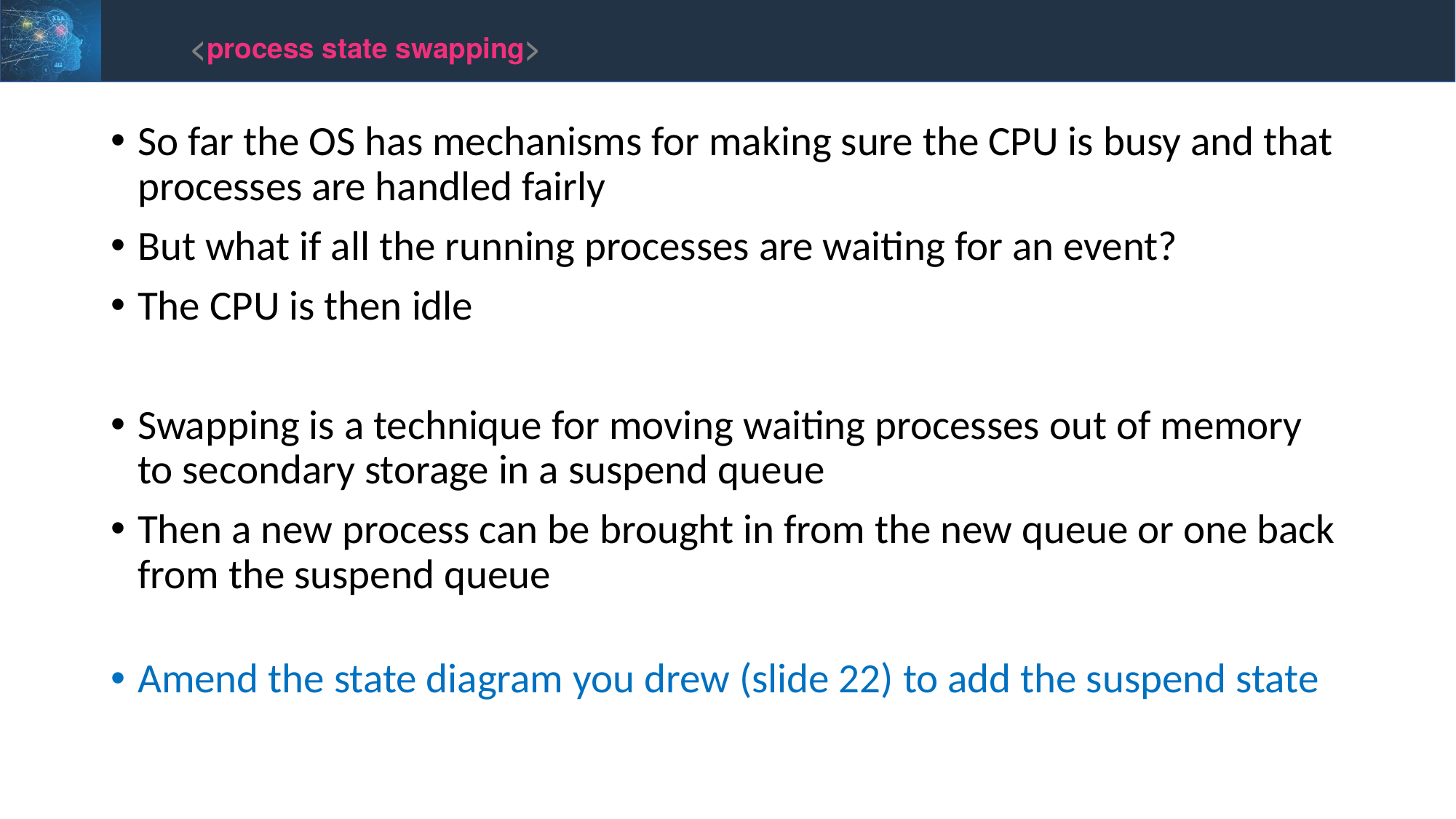

<process state swapping>
So far the OS has mechanisms for making sure the CPU is busy and that processes are handled fairly
But what if all the running processes are waiting for an event?
The CPU is then idle

Swapping is a technique for moving waiting processes out of memory to secondary storage in a suspend queue
Then a new process can be brought in from the new queue or one back from the suspend queue
Amend the state diagram you drew (slide 22) to add the suspend state